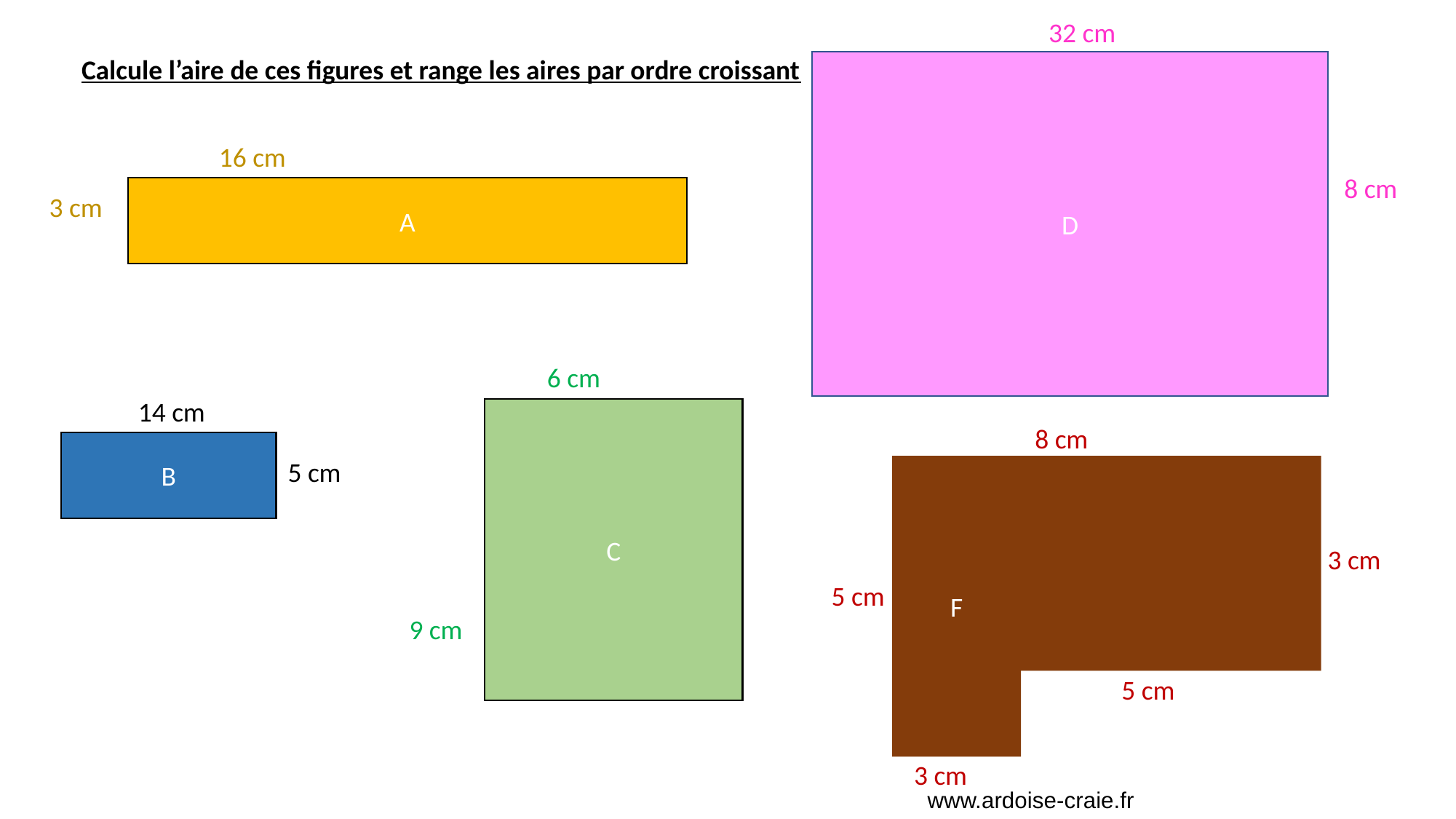

32 cm
D
8 cm
Calcule l’aire de ces figures et range les aires par ordre croissant
16 cm
A
3 cm
6 cm
C
9 cm
14 cm
B
5 cm
8 cm
F

3 cm
5 cm
5 cm
3 cm
www.ardoise-craie.fr